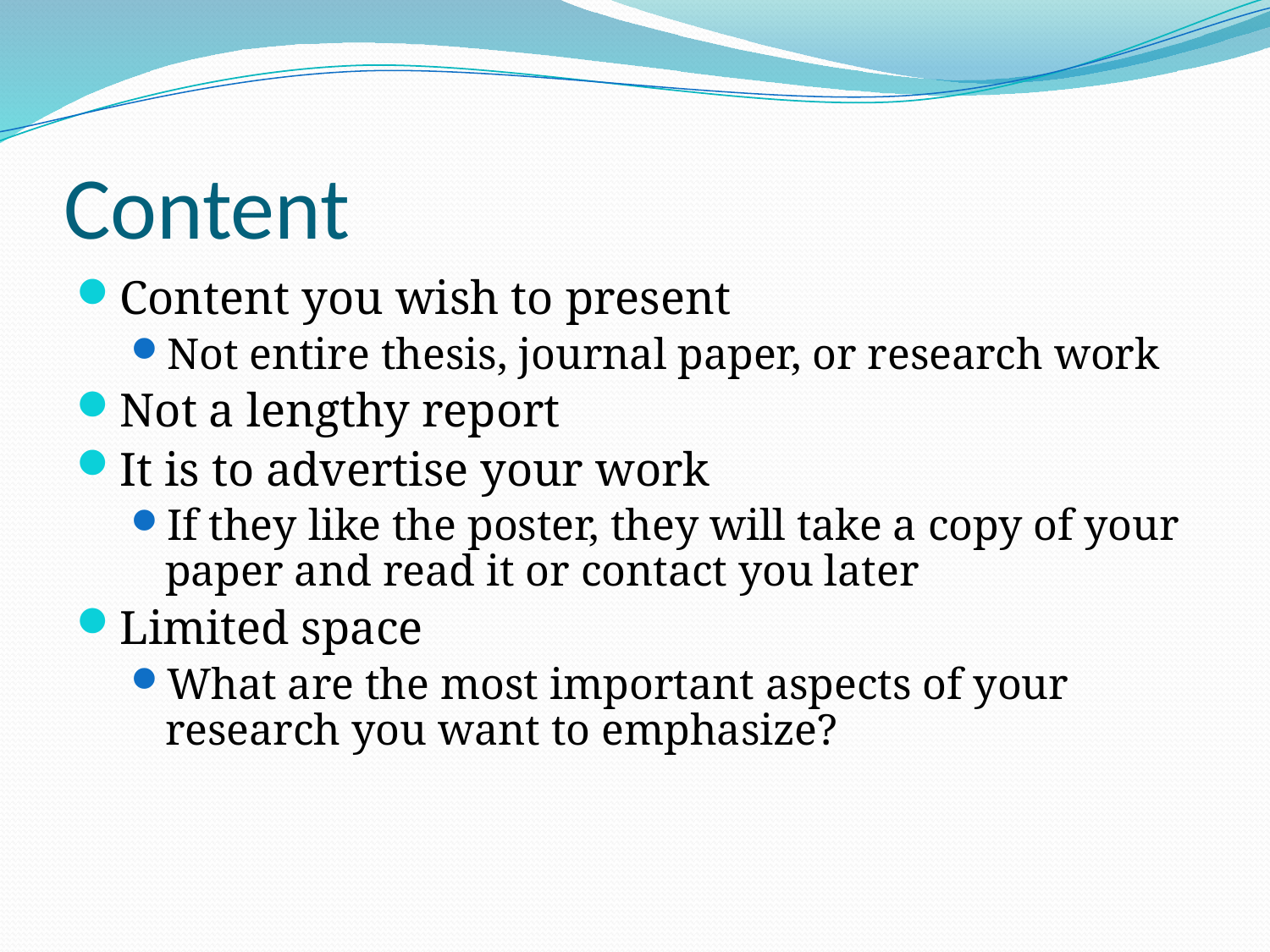

# Content
Content you wish to present
Not entire thesis, journal paper, or research work
Not a lengthy report
It is to advertise your work
If they like the poster, they will take a copy of your paper and read it or contact you later
Limited space
What are the most important aspects of your research you want to emphasize?